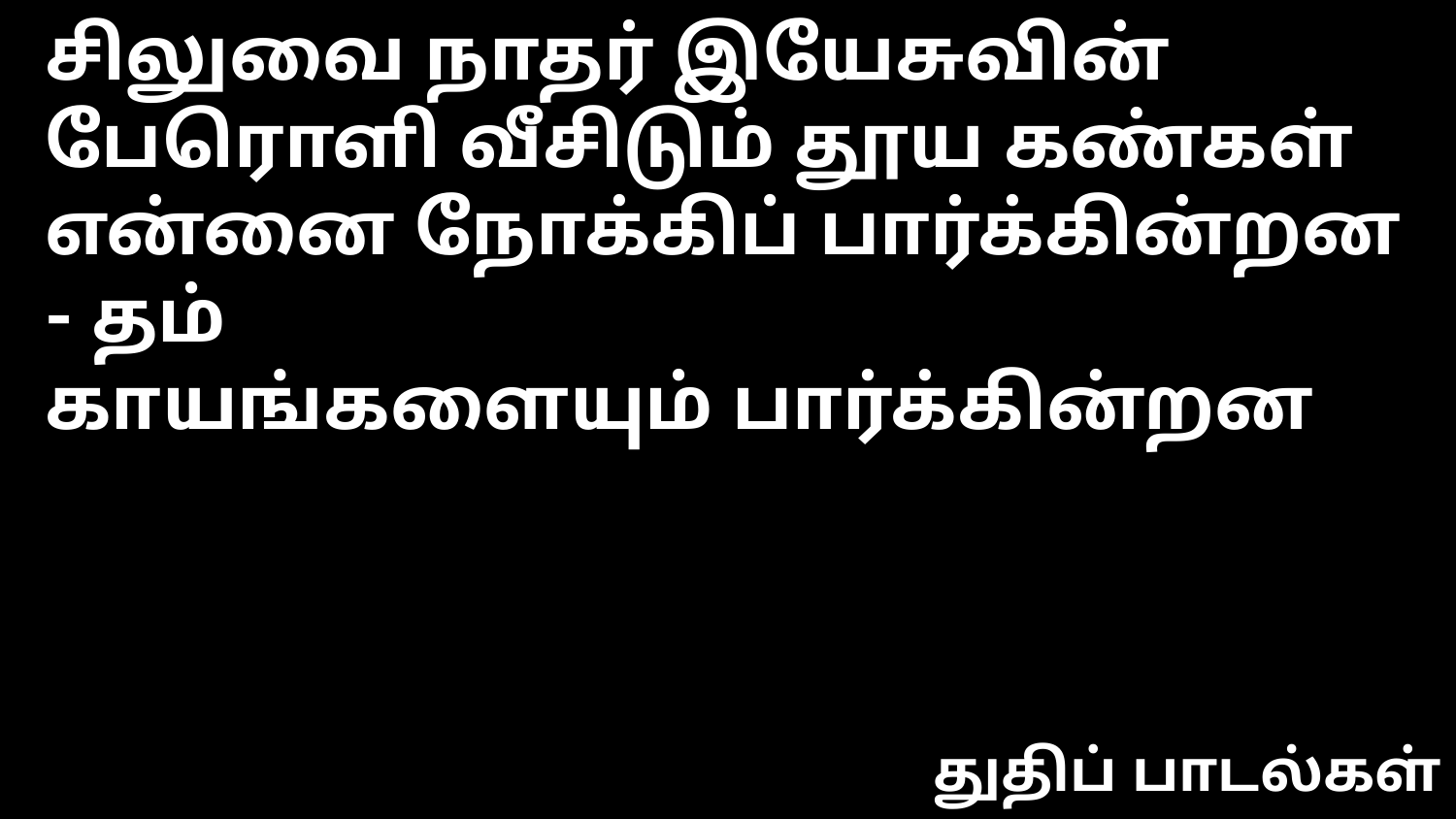

சிலுவை நாதர் இயேசுவின்
பேரொளி வீசிடும் தூய கண்கள்
என்னை நோக்கிப் பார்க்கின்றன - தம்
காயங்களையும் பார்க்கின்றன

துதிப் பாடல்கள்